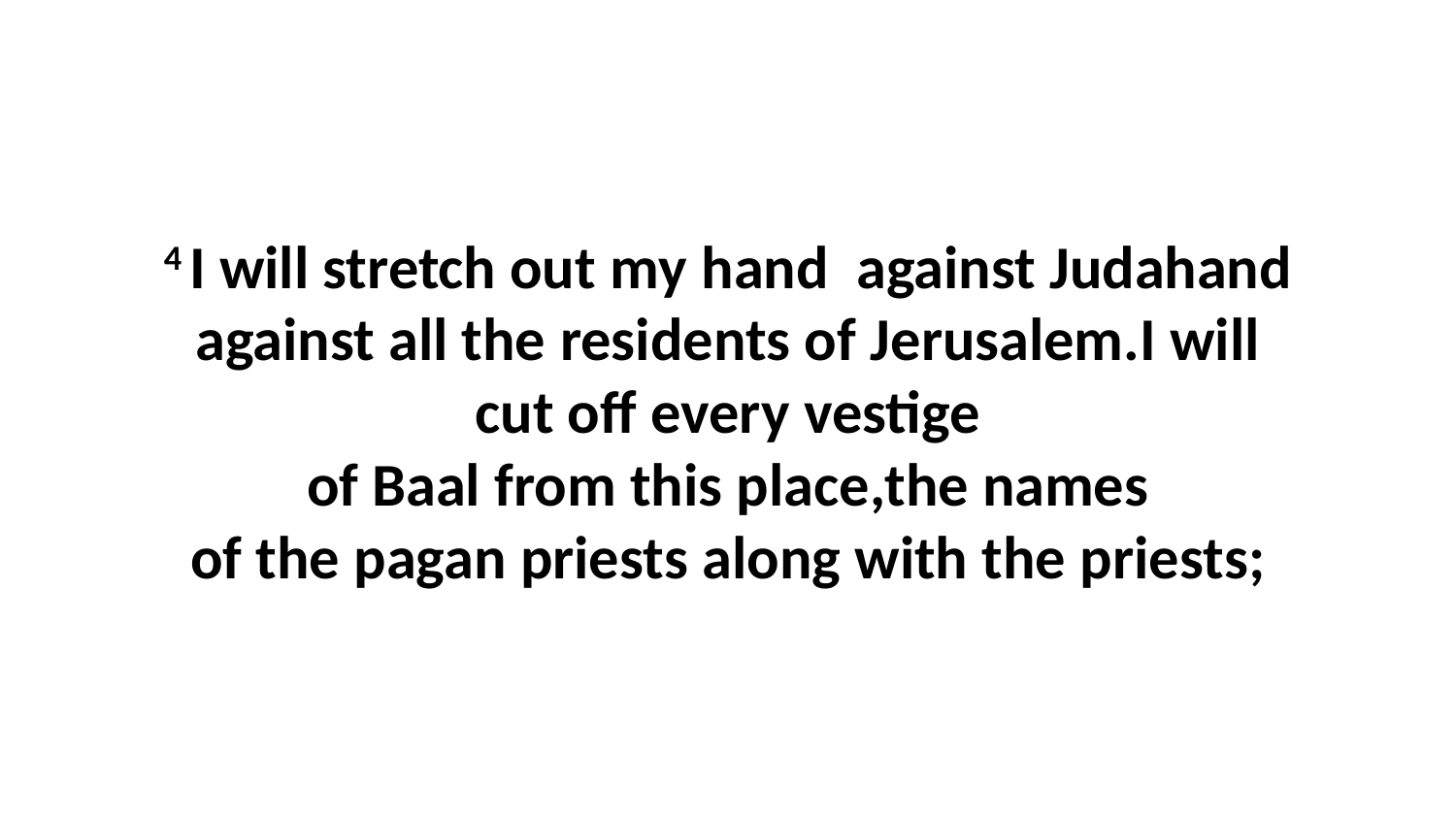

4 I will stretch out my hand  against Judahand against all the residents of Jerusalem.I will cut off every vestige of Baal from this place,the names of the pagan priests along with the priests;